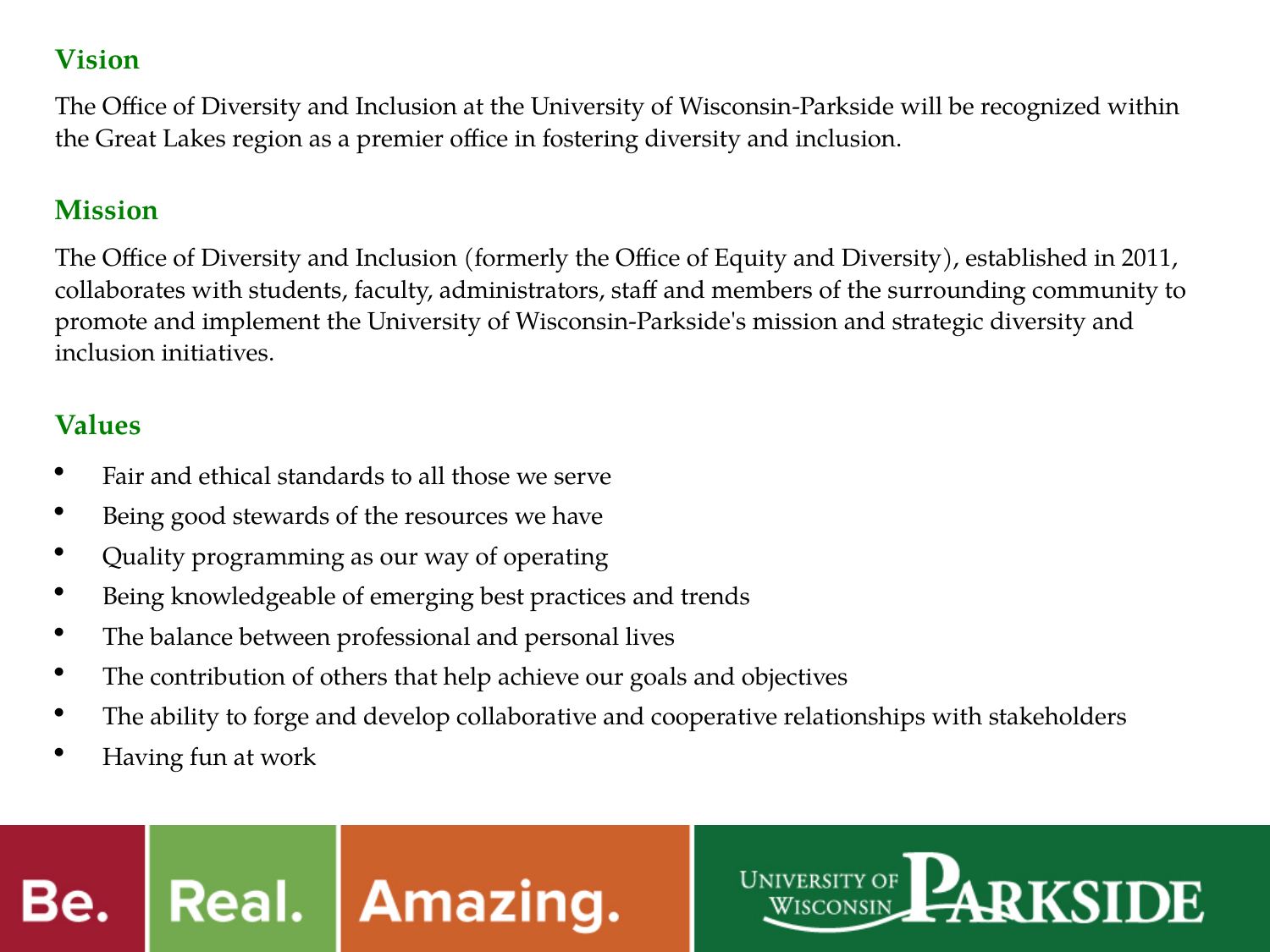

Vision
The Office of Diversity and Inclusion at the University of Wisconsin-Parkside will be recognized within the Great Lakes region as a premier office in fostering diversity and inclusion.

Mission
The Office of Diversity and Inclusion (formerly the Office of Equity and Diversity), established in 2011, collaborates with students, faculty, administrators, staff and members of the surrounding community to promote and implement the University of Wisconsin-Parkside's mission and strategic diversity and inclusion initiatives.

Values
Fair and ethical standards to all those we serve
Being good stewards of the resources we have
Quality programming as our way of operating
Being knowledgeable of emerging best practices and trends
The balance between professional and personal lives
The contribution of others that help achieve our goals and objectives
The ability to forge and develop collaborative and cooperative relationships with stakeholders
Having fun at work